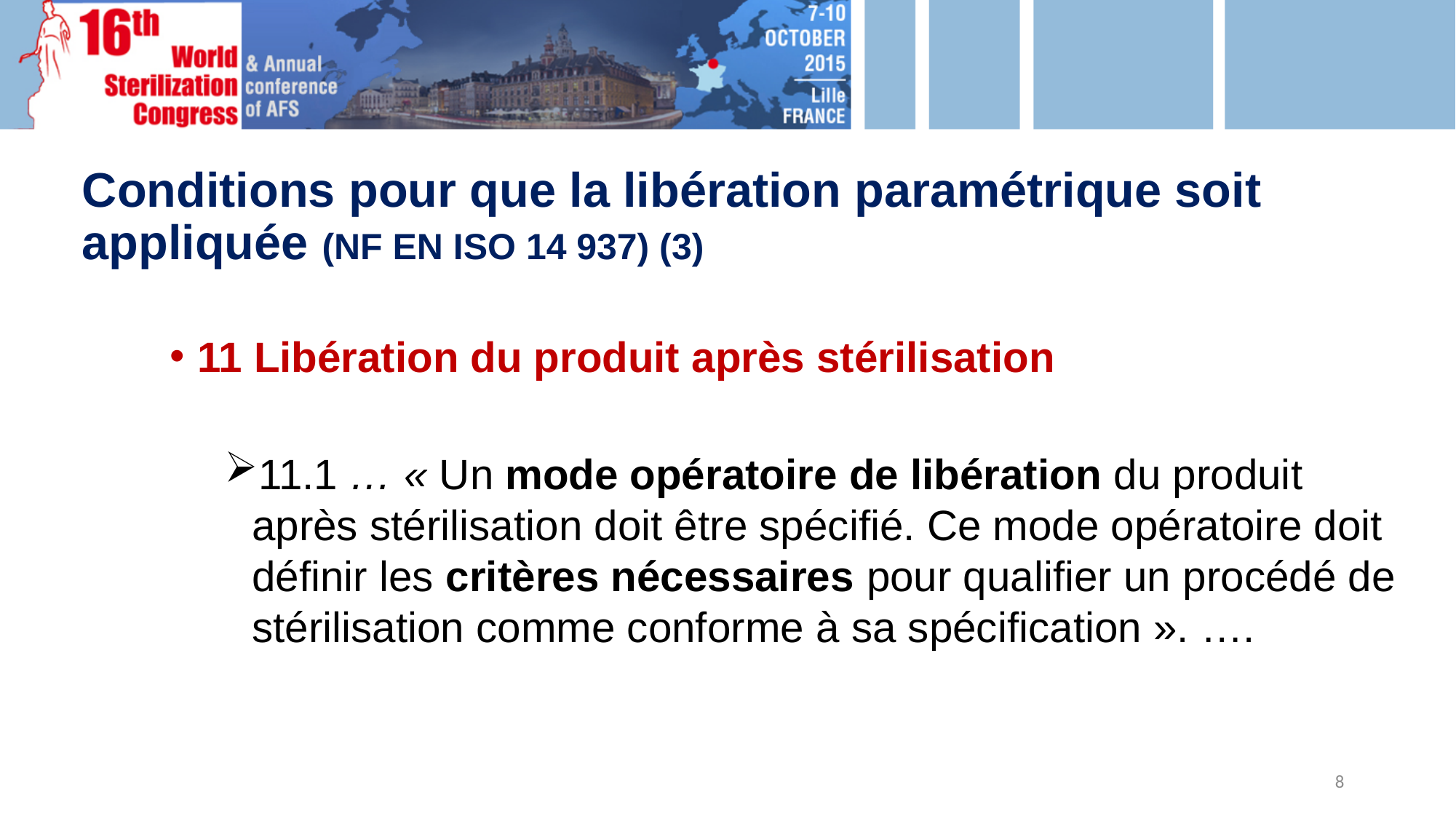

# Conditions pour que la libération paramétrique soit appliquée (NF EN ISO 14 937) (3)
11 Libération du produit après stérilisation

11.1 … « Un mode opératoire de libération du produit après stérilisation doit être spécifié. Ce mode opératoire doit définir les critères nécessaires pour qualifier un procédé de stérilisation comme conforme à sa spécification ». ….
8